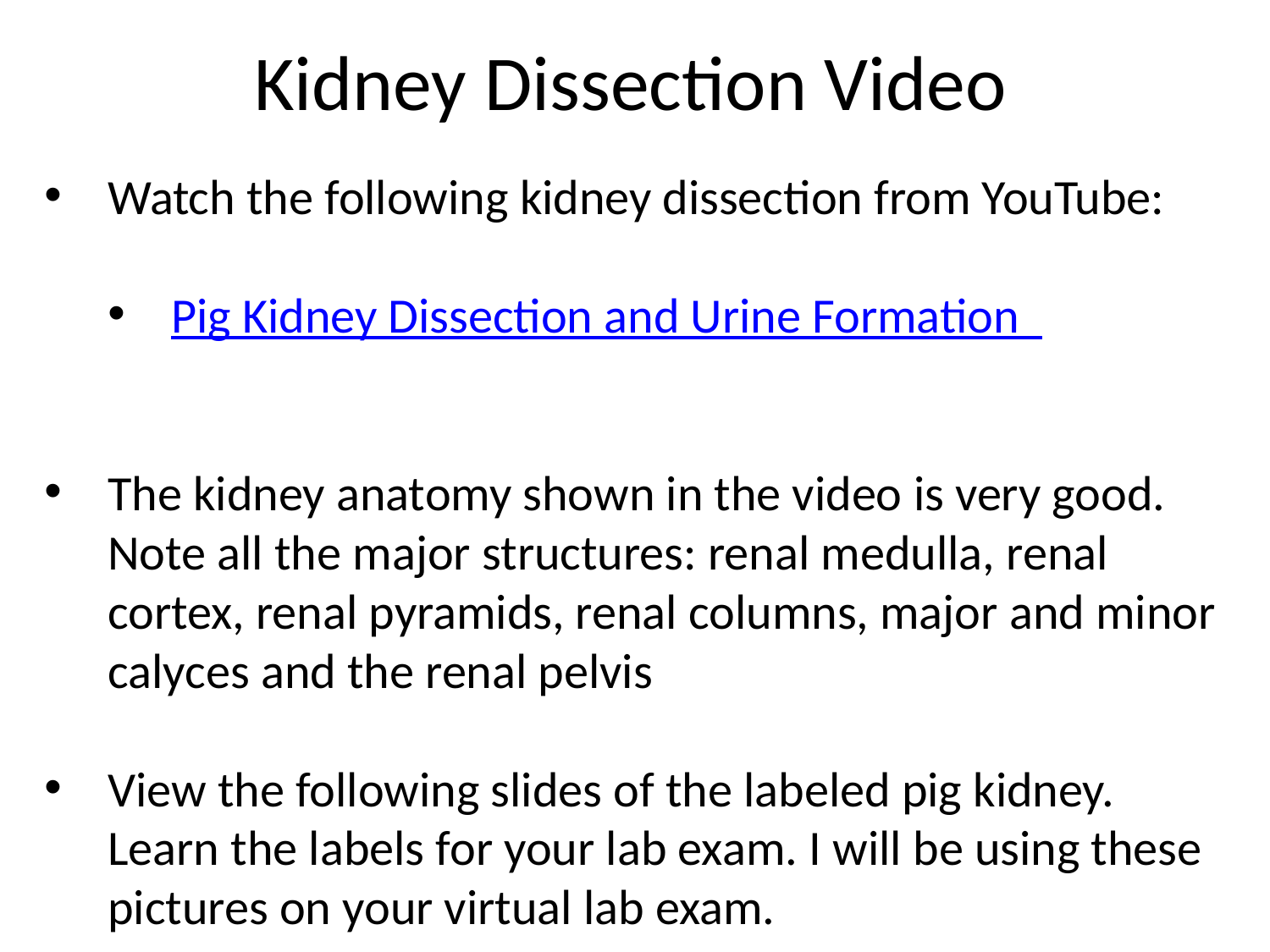

# Kidney Dissection Video
Watch the following kidney dissection from YouTube:

Pig Kidney Dissection and Urine Formation

The kidney anatomy shown in the video is very good. Note all the major structures: renal medulla, renal cortex, renal pyramids, renal columns, major and minor calyces and the renal pelvis

View the following slides of the labeled pig kidney. Learn the labels for your lab exam. I will be using these pictures on your virtual lab exam.